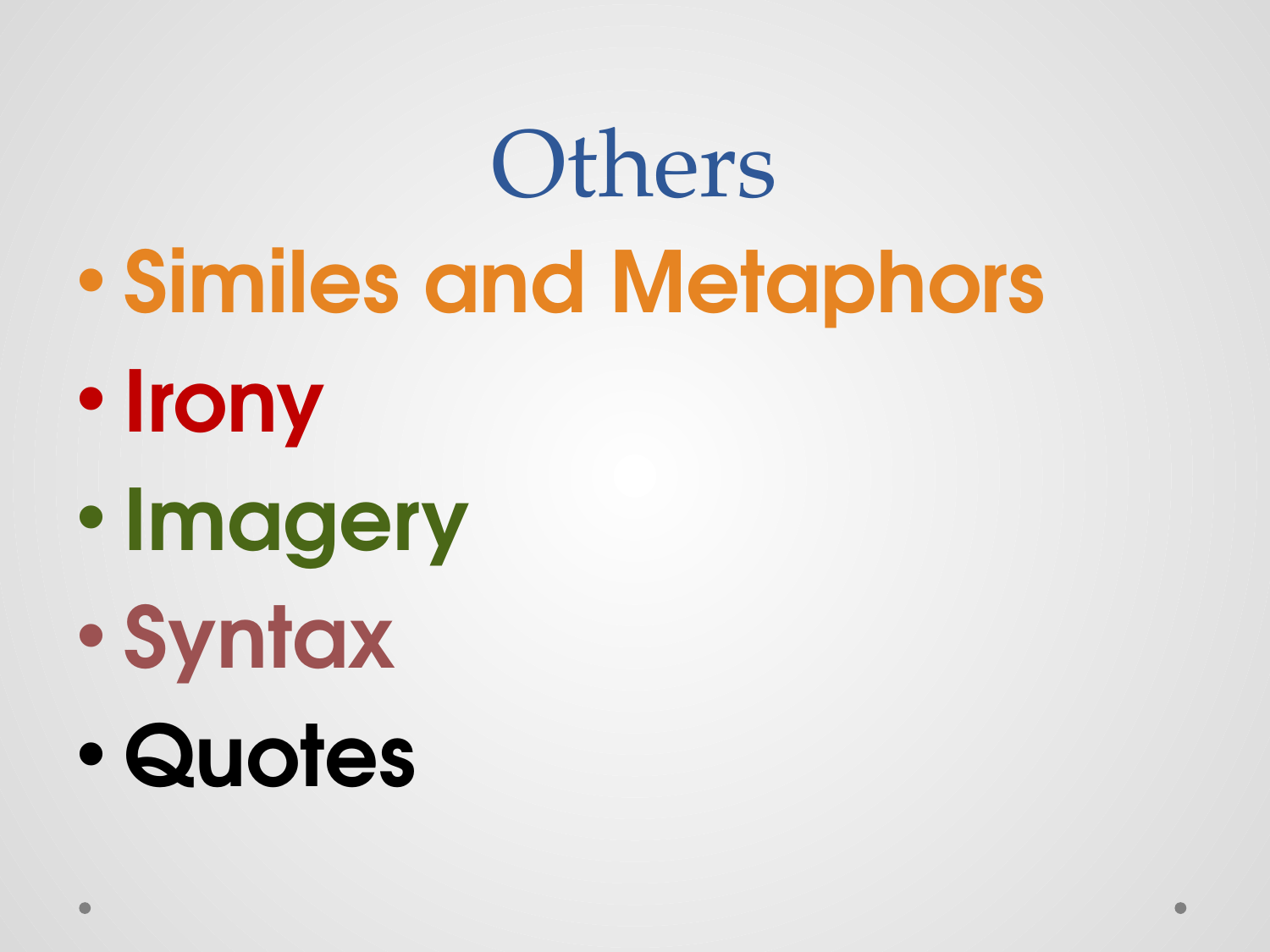

# Others
Similes and Metaphors
Irony
Imagery
Syntax
Quotes